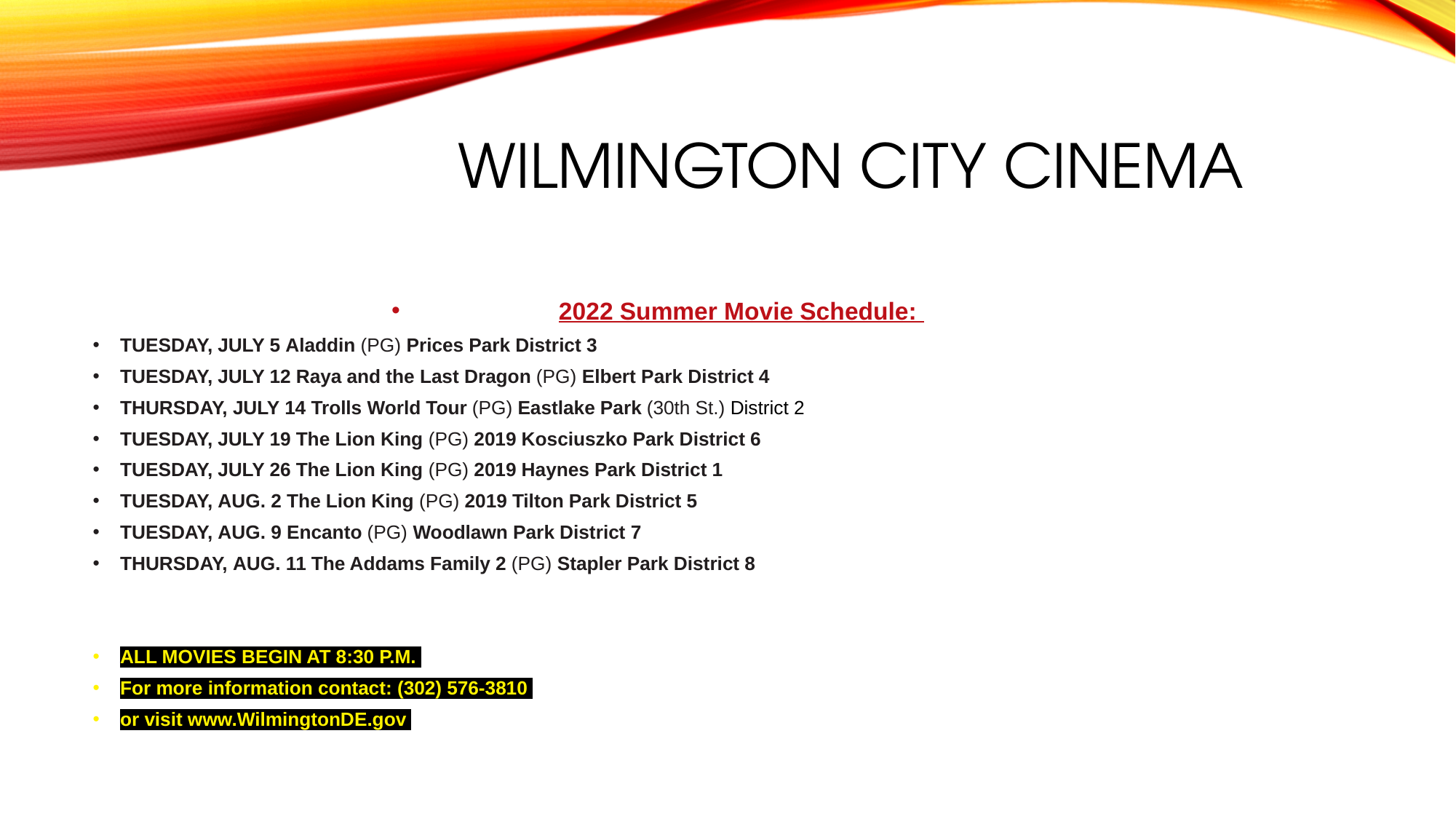

# Wilmington city cinema
AN EVENING OF FAMILY-FRIENDLY , SNACKS, GAMES AND MOVIE FUN!
2022 Summer Movie Schedule:
TUESDAY, JULY 5 Aladdin (PG) Prices Park District 3
TUESDAY, JULY 12 Raya and the Last Dragon (PG) Elbert Park District 4
THURSDAY, JULY 14 Trolls World Tour (PG) Eastlake Park (30th St.) District 2
TUESDAY, JULY 19 The Lion King (PG) 2019 Kosciuszko Park District 6
TUESDAY, JULY 26 The Lion King (PG) 2019 Haynes Park District 1
TUESDAY, AUG. 2 The Lion King (PG) 2019 Tilton Park District 5
TUESDAY, AUG. 9 Encanto (PG) Woodlawn Park District 7
THURSDAY, AUG. 11 The Addams Family 2 (PG) Stapler Park District 8
For all movie showings, free drinks and snacks
are available for anyone in attendance.
ALL MOVIES BEGIN AT 8:30 P.M.
For more information contact: (302) 576-3810
or visit www.WilmingtonDE.gov